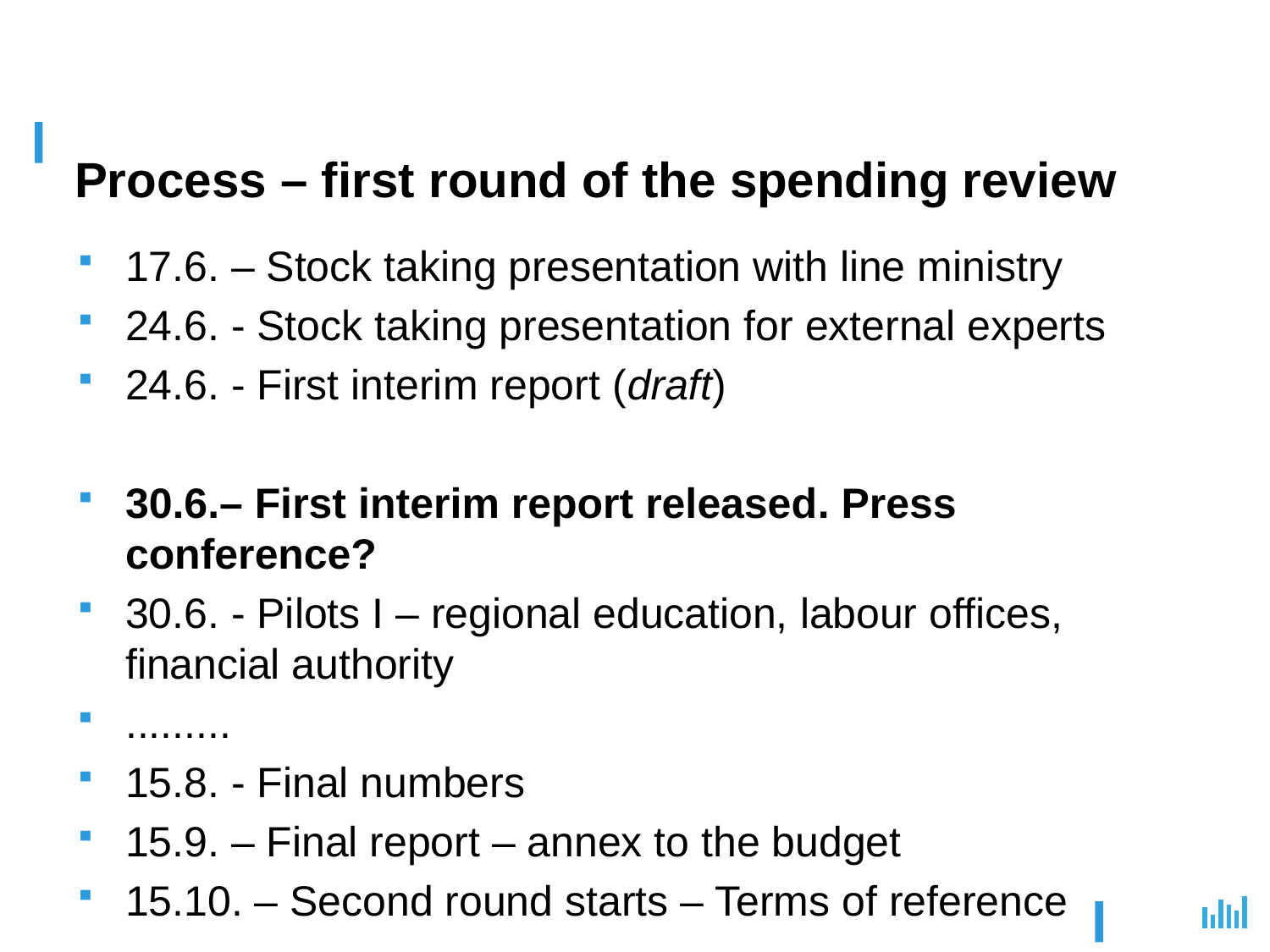

# Process – first round of the spending review
17.6. – Stock taking presentation with line ministry
24.6. - Stock taking presentation for external experts
24.6. - First interim report (draft)

30.6.– First interim report released. Press conference?
30.6. - Pilots I – regional education, labour offices, financial authority
.........
15.8. - Final numbers
15.9. – Final report – annex to the budget
15.10. – Second round starts – Terms of reference